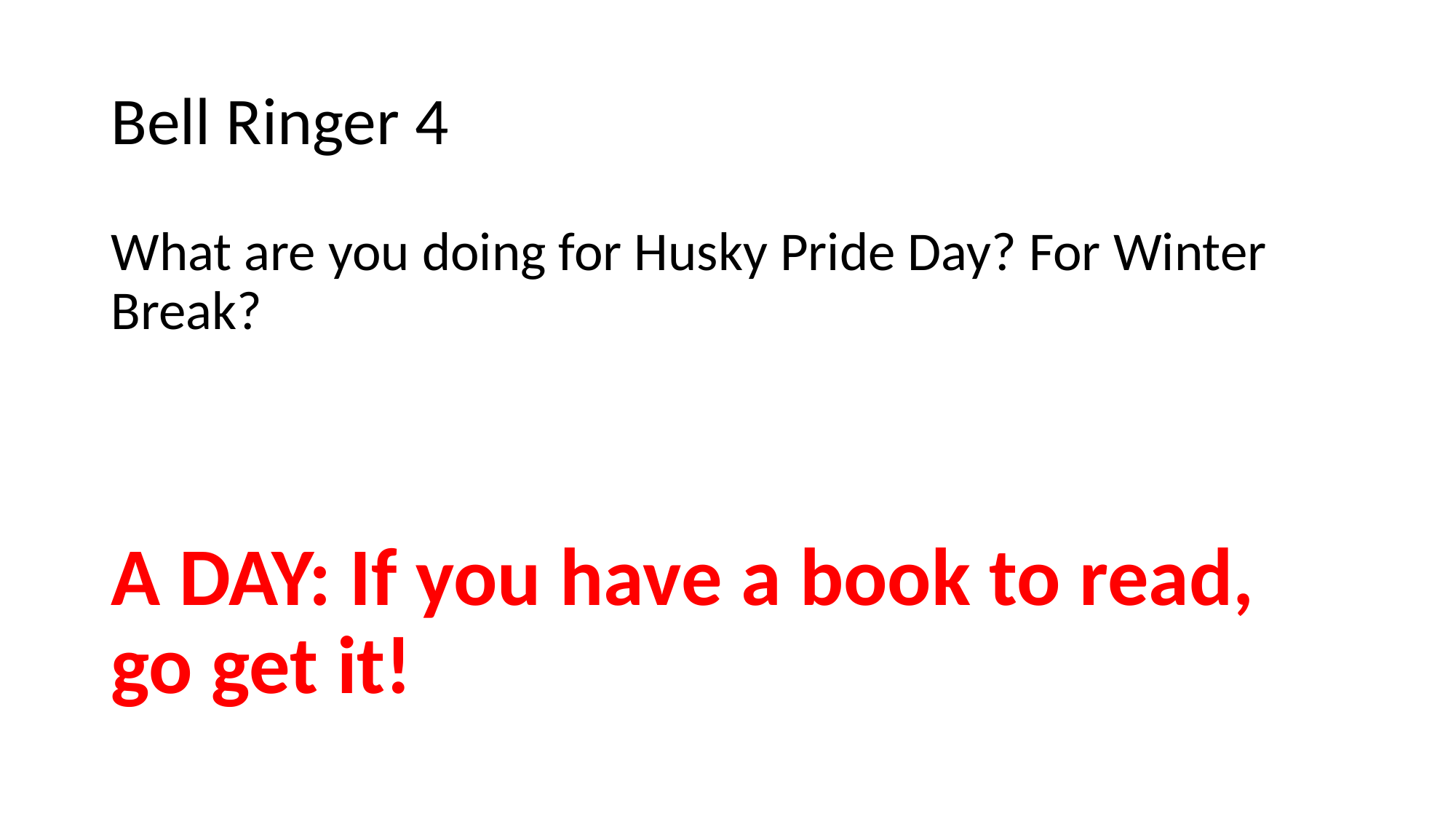

# Bell Ringer 4
What are you doing for Husky Pride Day? For Winter Break?

A DAY: If you have a book to read, go get it!